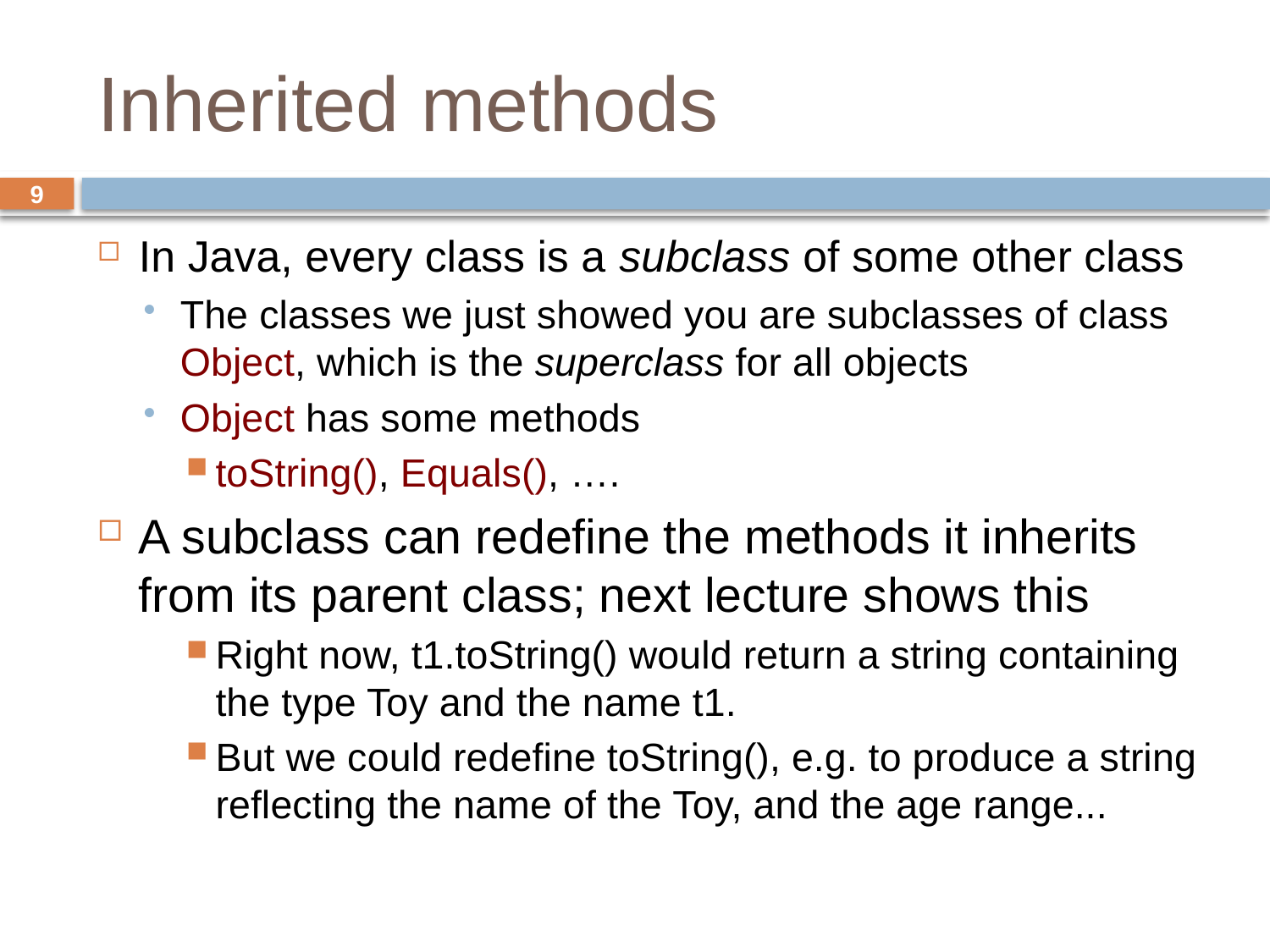

# Inherited methods
9
In Java, every class is a subclass of some other class
The classes we just showed you are subclasses of class Object, which is the superclass for all objects
Object has some methods
toString(), Equals(), ….
A subclass can redefine the methods it inherits from its parent class; next lecture shows this
Right now, t1.toString() would return a string containing the type Toy and the name t1.
But we could redefine toString(), e.g. to produce a string reflecting the name of the Toy, and the age range...